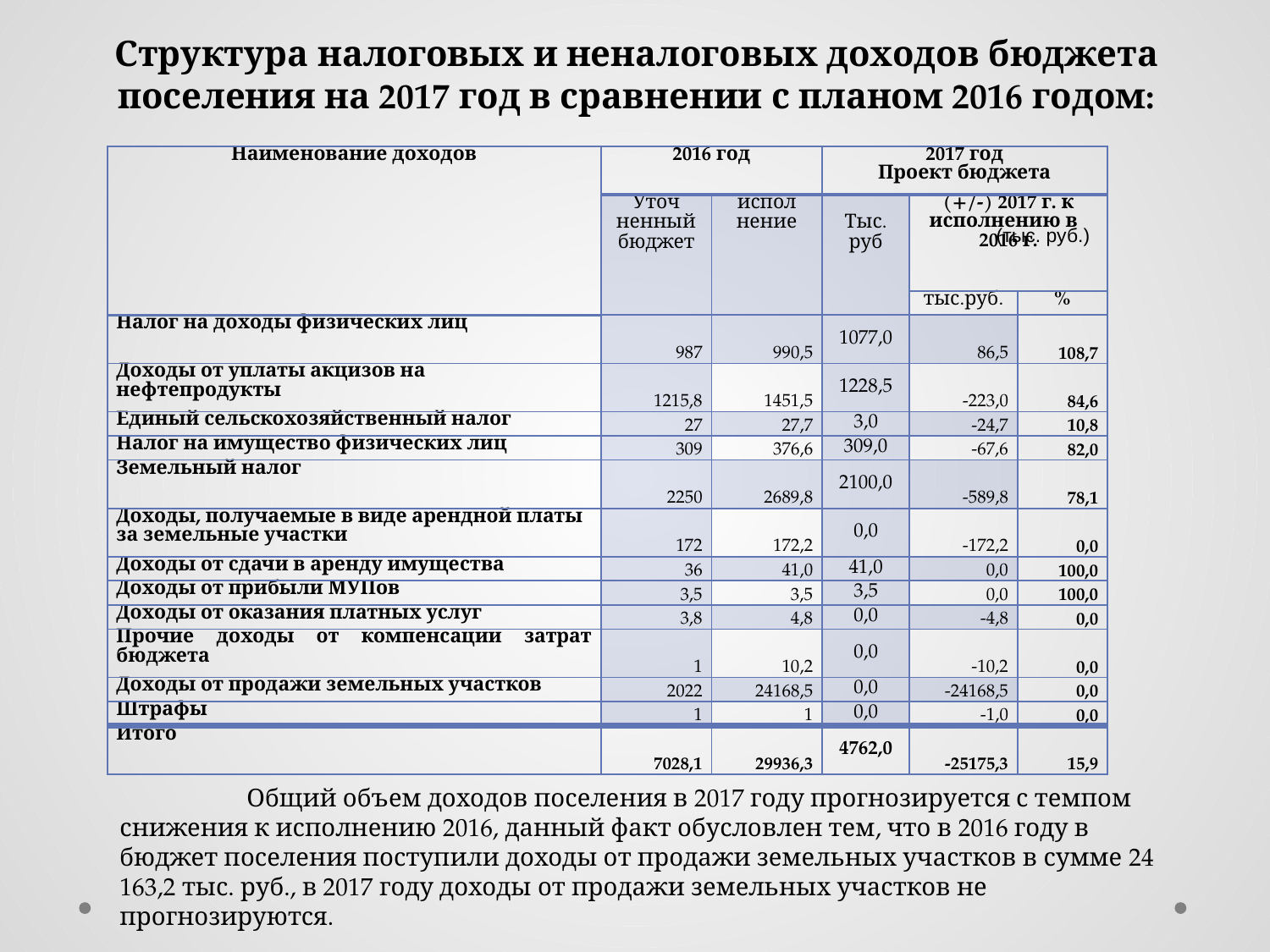

# Структура налоговых и неналоговых доходов бюджета поселения на 2017 год в сравнении с планом 2016 годом:
| Наименование доходов | 2016 год |  | 2017 год Проект бюджета |  |  |
| --- | --- | --- | --- | --- | --- |
|  | Уточ ненный бюджет | испол нение | Тыс. руб | (+/-) 2017 г. к исполнению в 2016 г. |  |
|  |  |  |  | тыс.руб. | % |
| Налог на доходы физических лиц | 987 | 990,5 | 1077,0 | 86,5 | 108,7 |
| Доходы от уплаты акцизов на нефтепродукты | 1215,8 | 1451,5 | 1228,5 | -223,0 | 84,6 |
| Единый сельскохозяйственный налог | 27 | 27,7 | 3,0 | -24,7 | 10,8 |
| Налог на имущество физических лиц | 309 | 376,6 | 309,0 | -67,6 | 82,0 |
| Земельный налог | 2250 | 2689,8 | 2100,0 | -589,8 | 78,1 |
| Доходы, получаемые в виде арендной платы за земельные участки | 172 | 172,2 | 0,0 | -172,2 | 0,0 |
| Доходы от сдачи в аренду имущества | 36 | 41,0 | 41,0 | 0,0 | 100,0 |
| Доходы от прибыли МУПов | 3,5 | 3,5 | 3,5 | 0,0 | 100,0 |
| Доходы от оказания платных услуг | 3,8 | 4,8 | 0,0 | -4,8 | 0,0 |
| Прочие доходы от компенсации затрат бюджета | 1 | 10,2 | 0,0 | -10,2 | 0,0 |
| Доходы от продажи земельных участков | 2022 | 24168,5 | 0,0 | -24168,5 | 0,0 |
| Штрафы | 1 | 1 | 0,0 | -1,0 | 0,0 |
| Итого | 7028,1 | 29936,3 | 4762,0 | -25175,3 | 15,9 |
(тыс. руб.)
	Общий объем доходов поселения в 2017 году прогнозируется с темпом снижения к исполнению 2016, данный факт обусловлен тем, что в 2016 году в бюджет поселения поступили доходы от продажи земельных участков в сумме 24 163,2 тыс. руб., в 2017 году доходы от продажи земельных участков не прогнозируются.